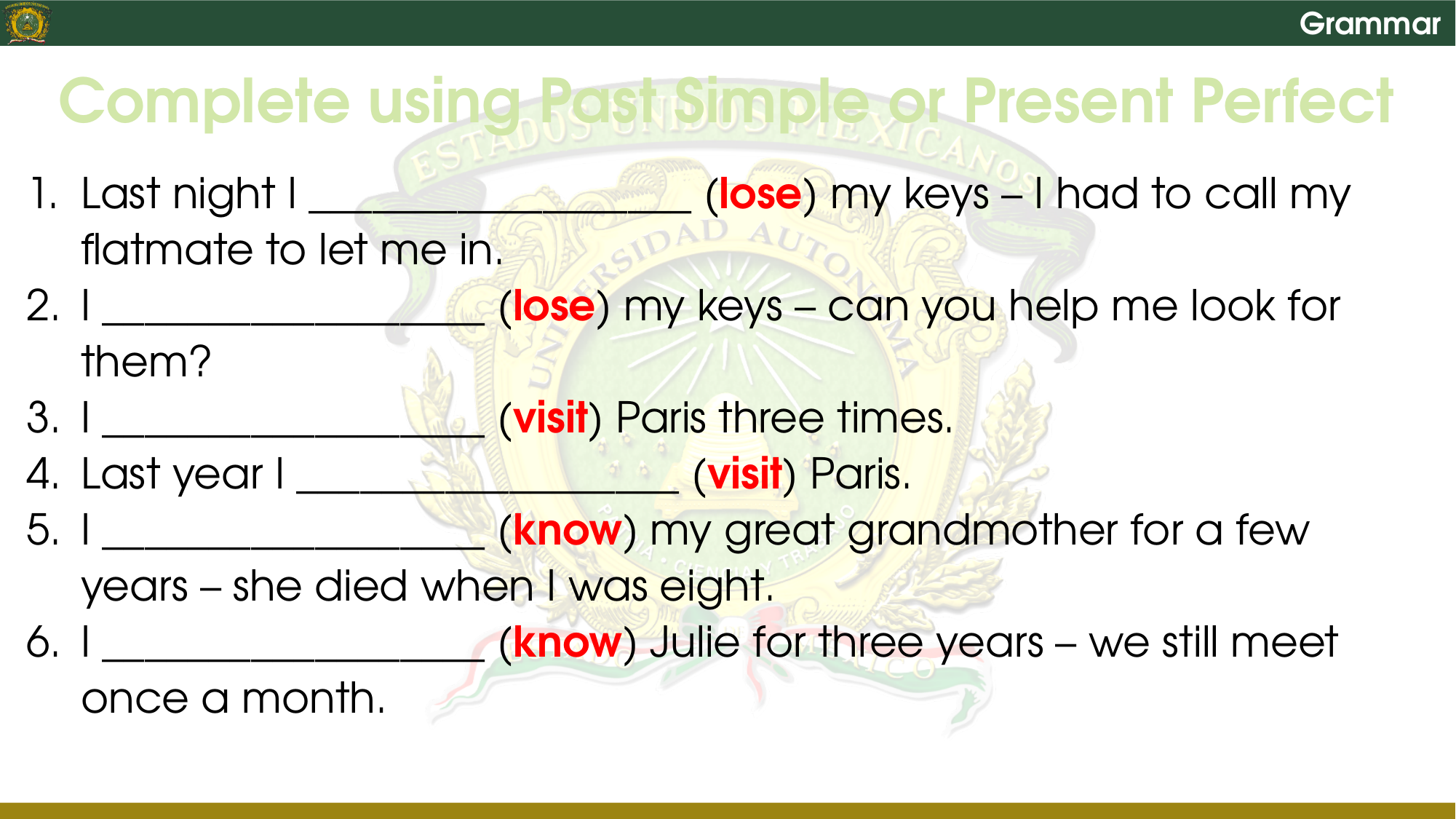

Grammar
# Complete using Past Simple or Present Perfect
Last night I __________________ (lose) my keys – I had to call my flatmate to let me in.
I __________________ (lose) my keys – can you help me look for them?
I __________________ (visit) Paris three times.
Last year I __________________ (visit) Paris.
I __________________ (know) my great grandmother for a few years – she died when I was eight.
I __________________ (know) Julie for three years – we still meet once a month.